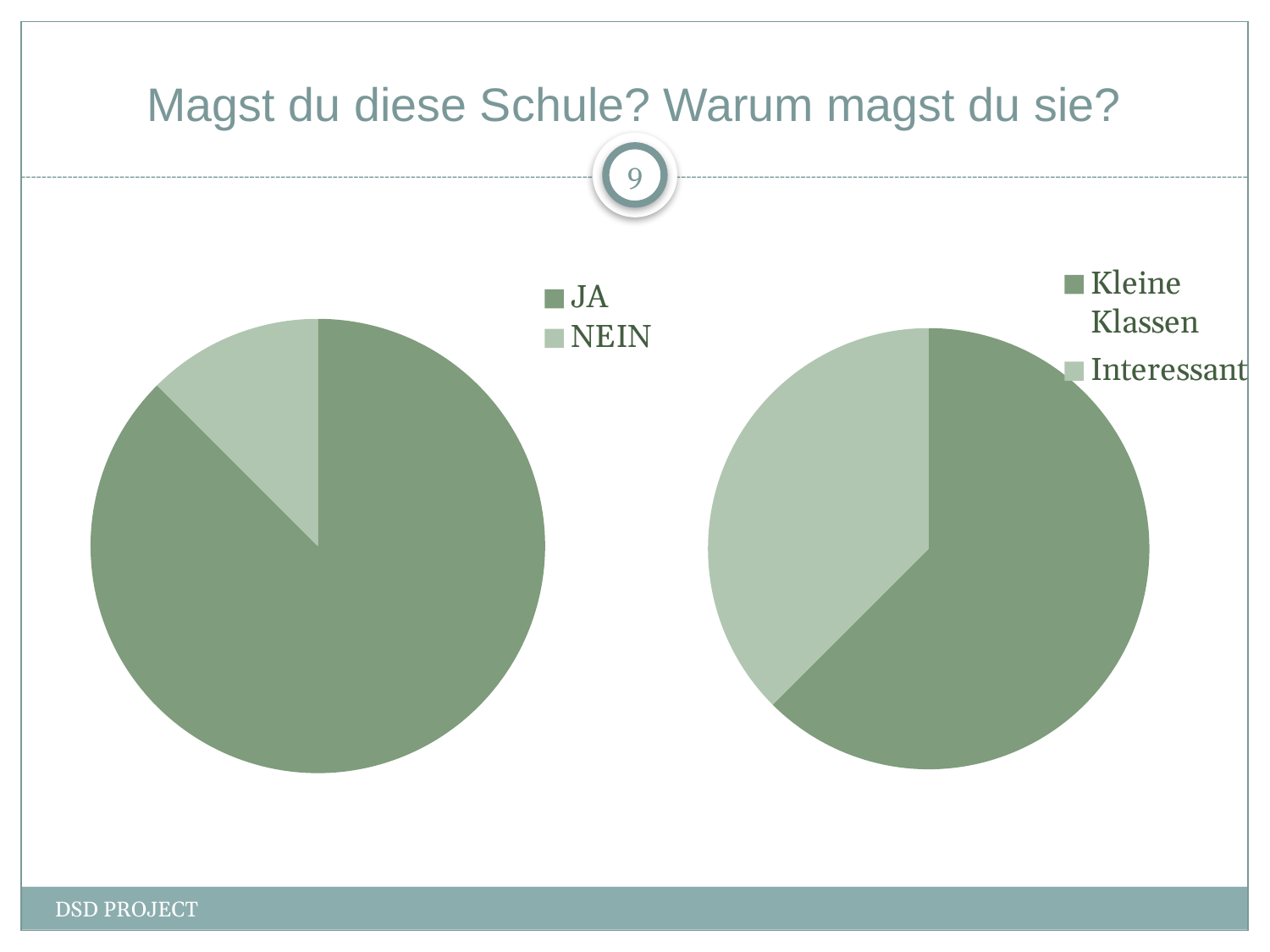

# Magst du diese Schule? Warum magst du sie?
9

### Chart

| Category | Sales |
|---|---|
| Kleine Klassen | 62.5 |
| Interessant | 37.5 |

### Chart

| Category | Sales |
|---|---|
| JA | 87.5 |
| NEIN | 12.5 |
DSD PROJECT